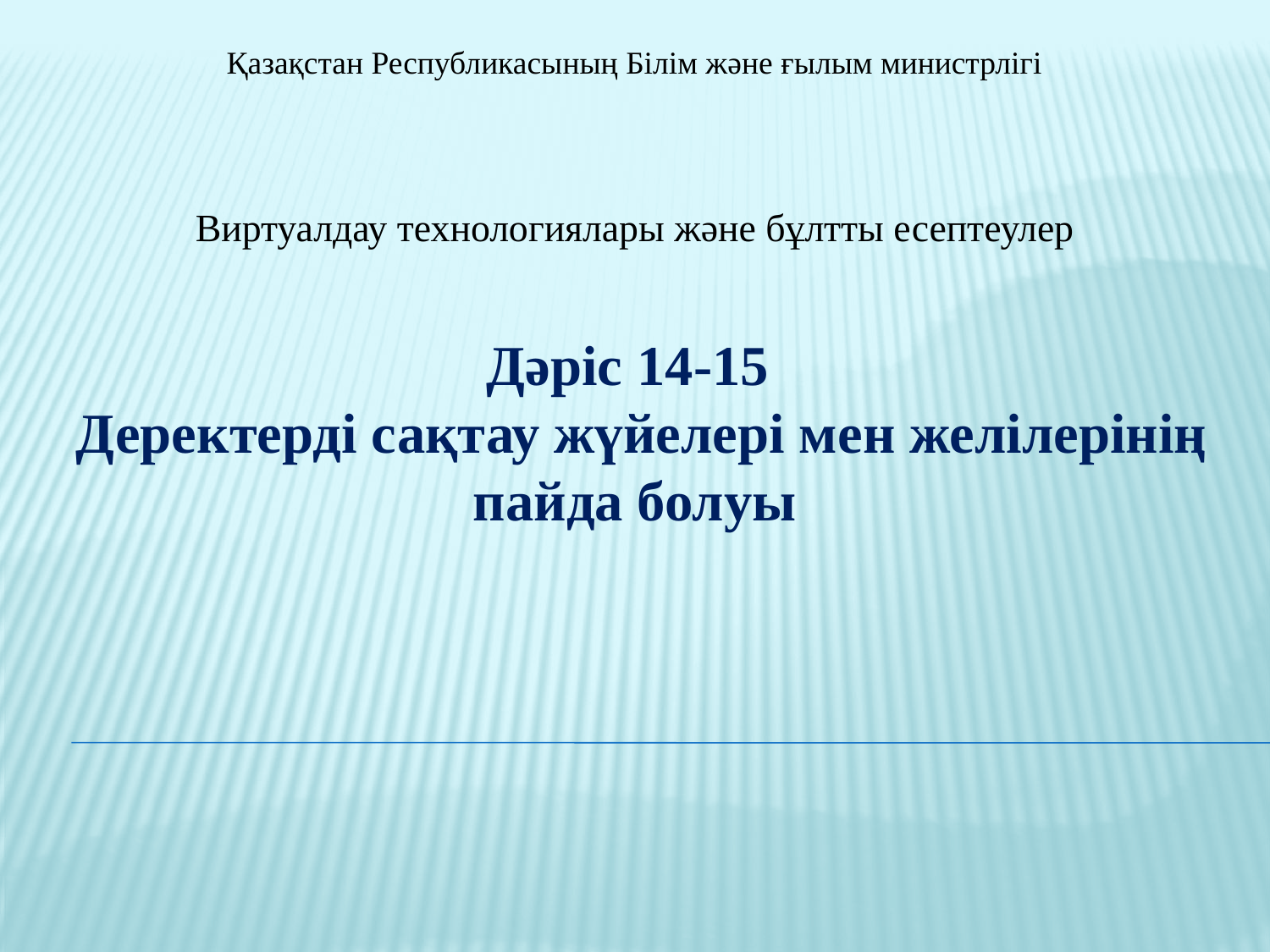

Қазақстан Республикасының Білім және ғылым министрлігі
Виртуалдау технологиялары және бұлтты есептеулер
Дәріс 14-15
 Деректерді сақтау жүйелері мен желілерінің пайда болуы